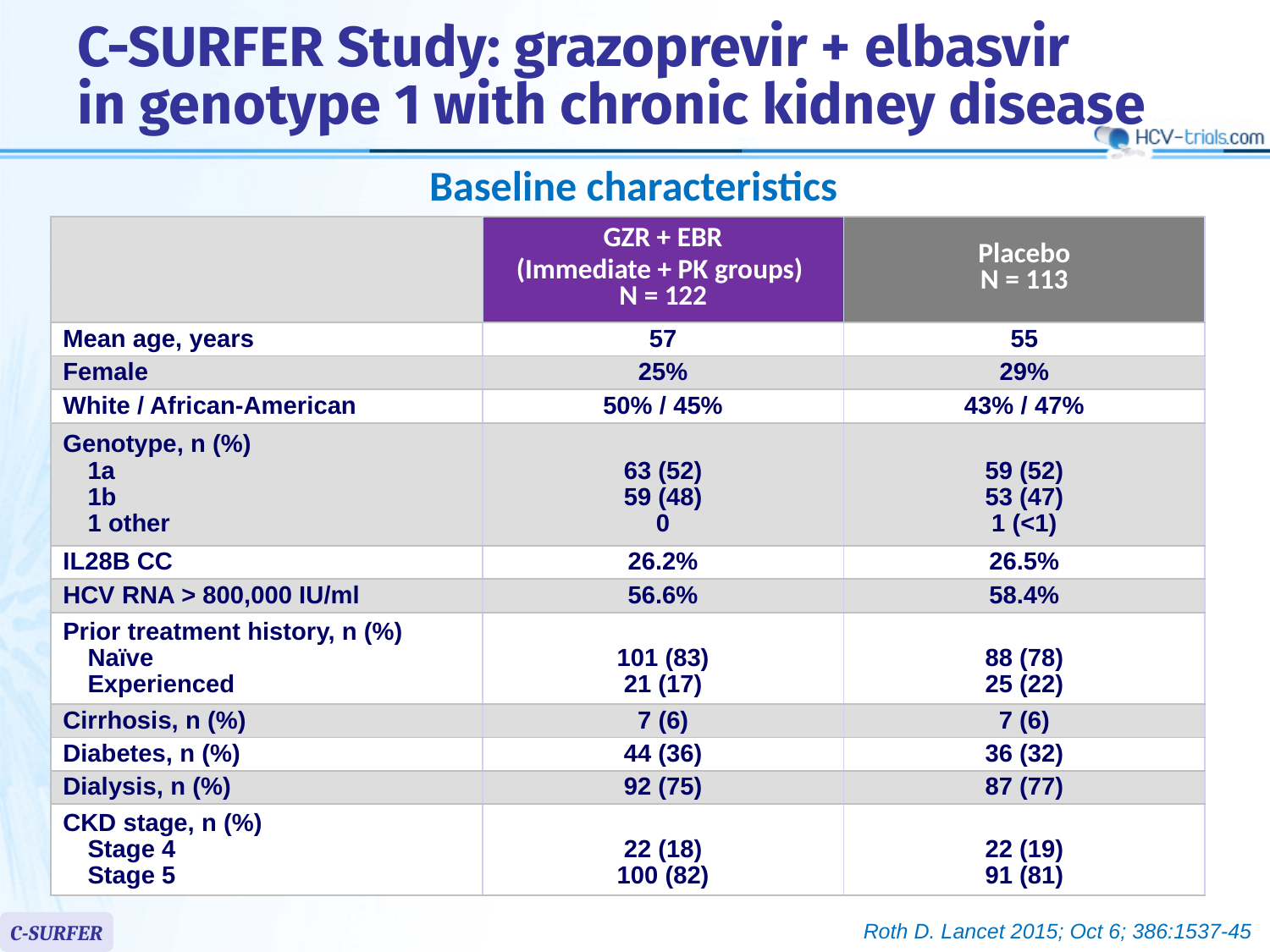

# C-SURFER Study: grazoprevir + elbasvir in genotype 1 with chronic kidney disease
Baseline characteristics
|  | GZR + EBR (Immediate + PK groups) N = 122 | Placebo N = 113 |
| --- | --- | --- |
| Mean age, years | 57 | 55 |
| Female | 25% | 29% |
| White / African-American | 50% / 45% | 43% / 47% |
| Genotype, n (%) 1a 1b 1 other | 63 (52) 59 (48) 0 | 59 (52) 53 (47) 1 (<1) |
| IL28B CC | 26.2% | 26.5% |
| HCV RNA > 800,000 IU/ml | 56.6% | 58.4% |
| Prior treatment history, n (%) Naïve Experienced | 101 (83) 21 (17) | 88 (78) 25 (22) |
| Cirrhosis, n (%) | 7 (6) | 7 (6) |
| Diabetes, n (%) | 44 (36) | 36 (32) |
| Dialysis, n (%) | 92 (75) | 87 (77) |
| CKD stage, n (%) Stage 4 Stage 5 | 22 (18) 100 (82) | 22 (19) 91 (81) |
Roth D. Lancet 2015; Oct 6; 386:1537-45
C-SURFER